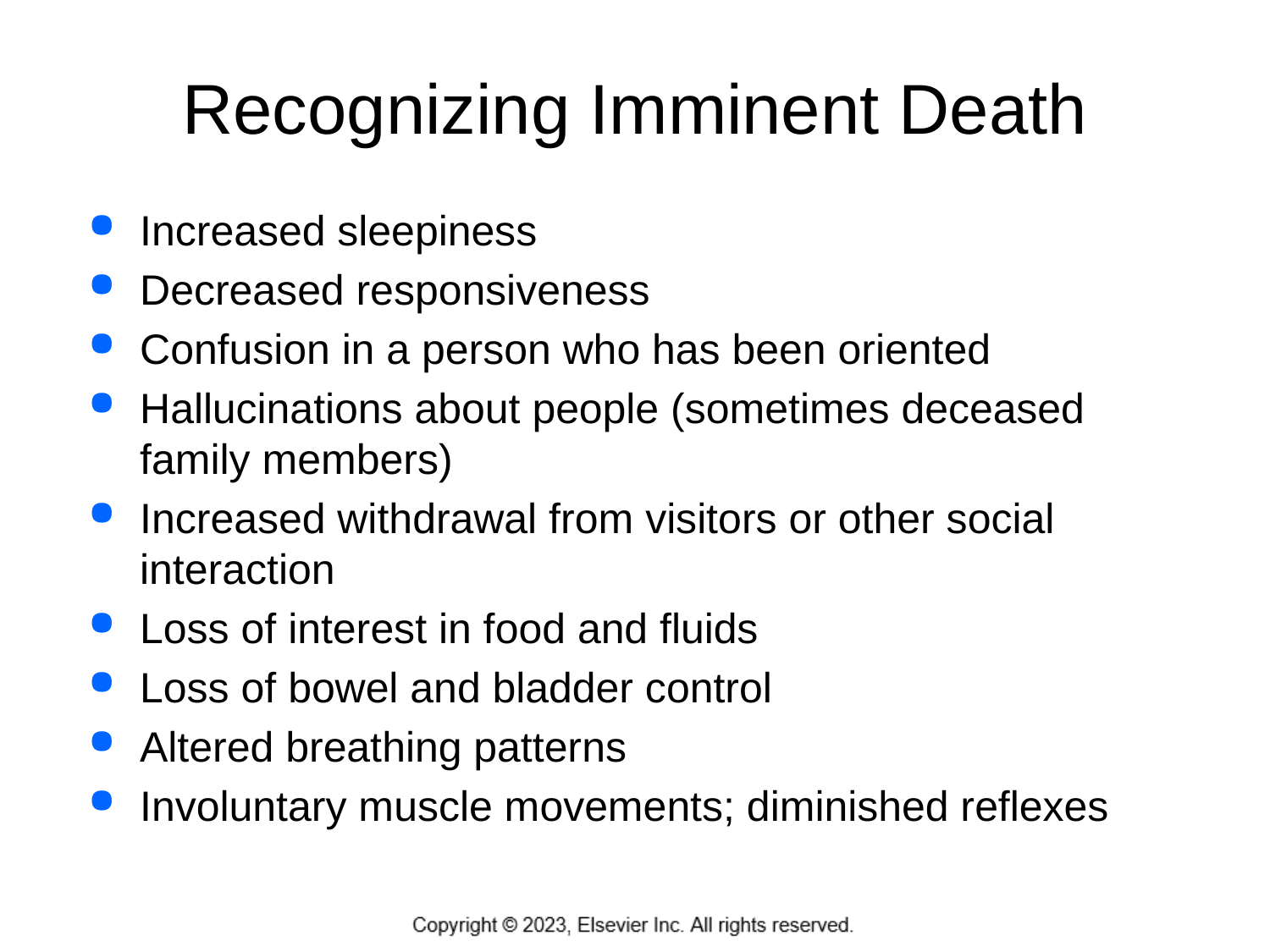

# Recognizing Imminent Death
Increased sleepiness
Decreased responsiveness
Confusion in a person who has been oriented
Hallucinations about people (sometimes deceased family members)
Increased withdrawal from visitors or other social interaction
Loss of interest in food and fluids
Loss of bowel and bladder control
Altered breathing patterns
Involuntary muscle movements; diminished reflexes